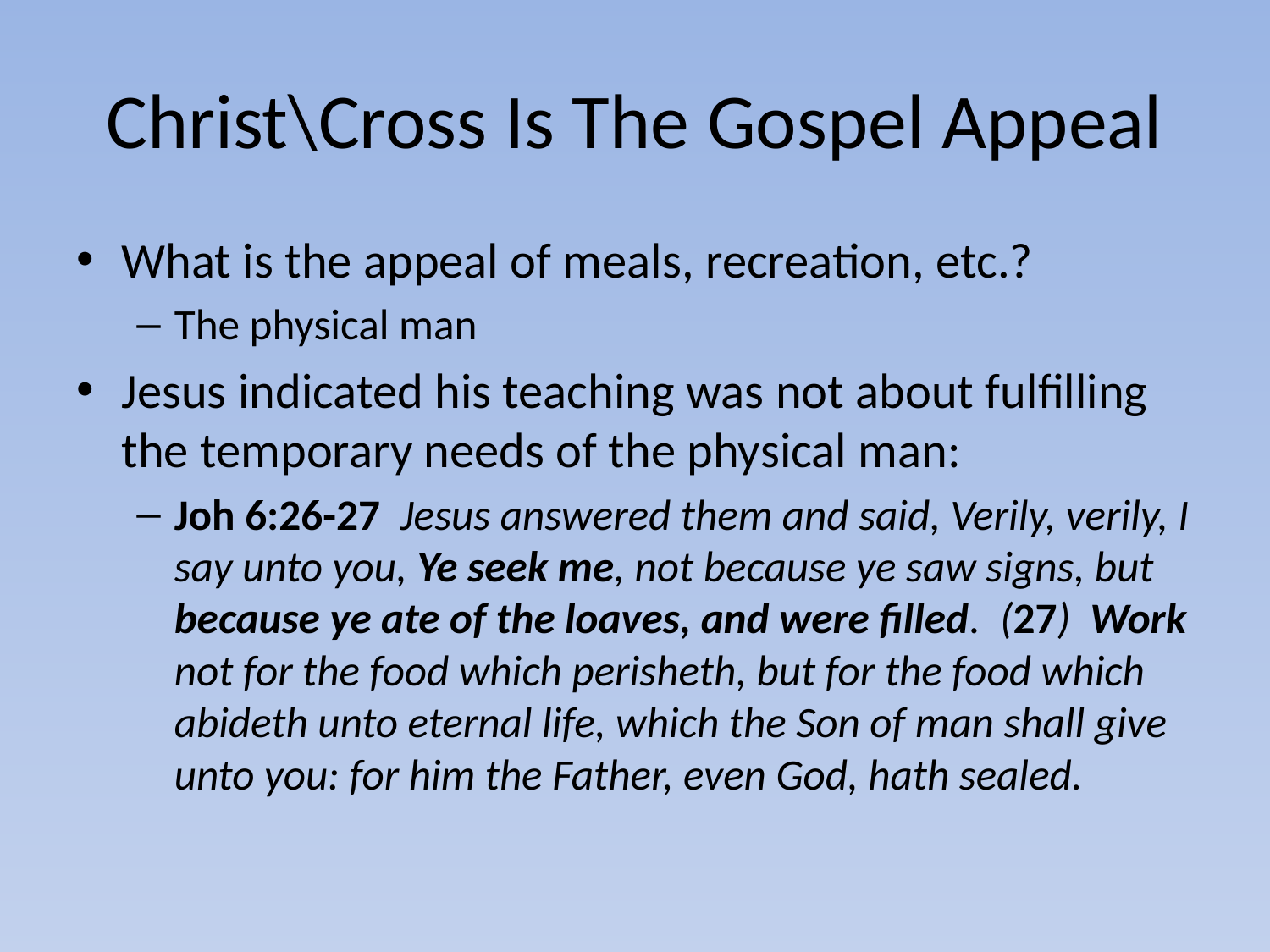

# Christ\Cross Is The Gospel Appeal
What is the appeal of meals, recreation, etc.?
The physical man
Jesus indicated his teaching was not about fulfilling the temporary needs of the physical man:
Joh 6:26-27  Jesus answered them and said, Verily, verily, I say unto you, Ye seek me, not because ye saw signs, but because ye ate of the loaves, and were filled.  (27)  Work not for the food which perisheth, but for the food which abideth unto eternal life, which the Son of man shall give unto you: for him the Father, even God, hath sealed.